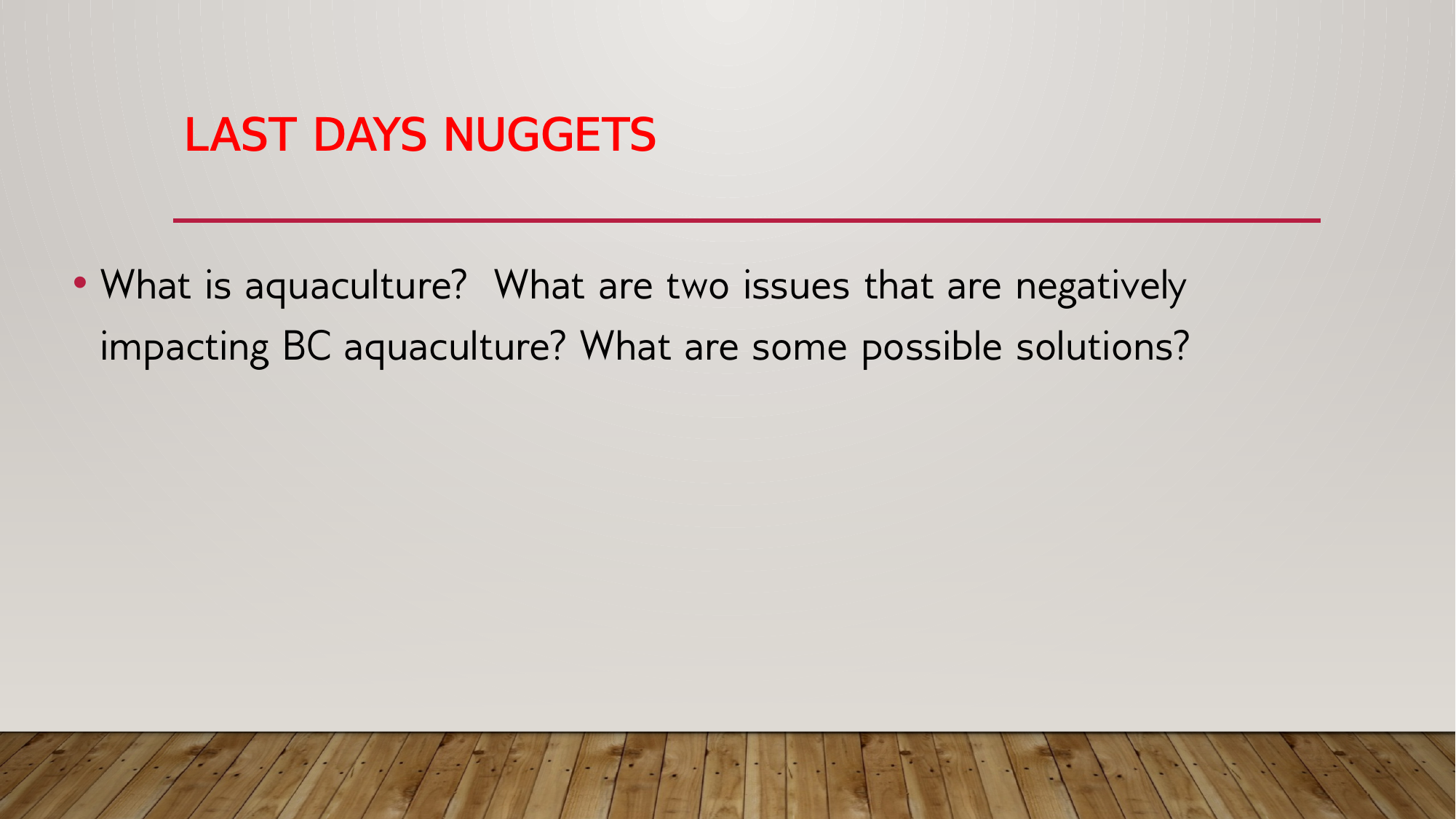

# Last Days Nuggets
What is aquaculture?  What are two issues that are negatively impacting BC aquaculture? What are some possible solutions?